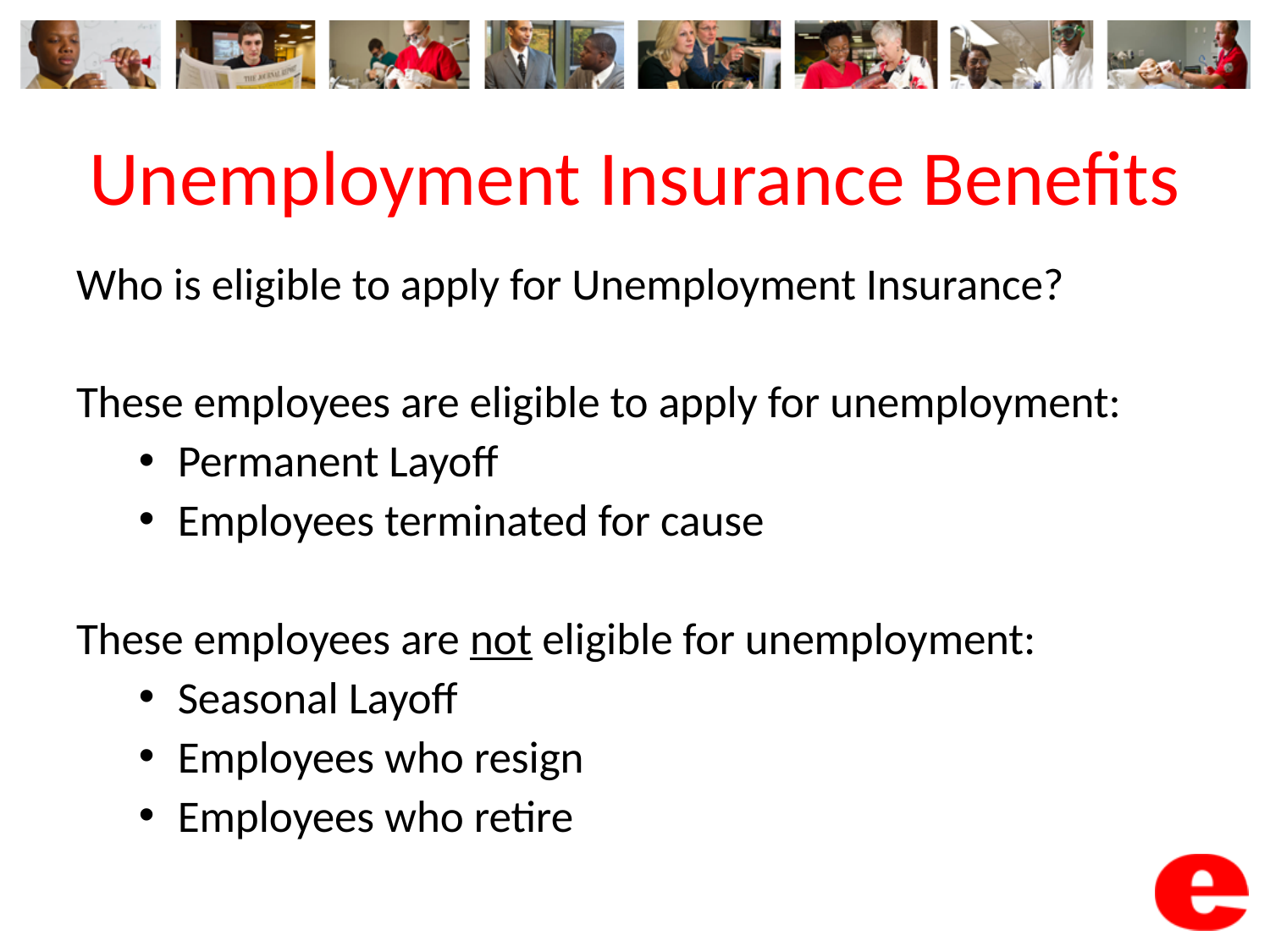

# Unemployment Insurance Benefits
Who is eligible to apply for Unemployment Insurance?

These employees are eligible to apply for unemployment:
Permanent Layoff
Employees terminated for cause

These employees are not eligible for unemployment:
Seasonal Layoff
Employees who resign
Employees who retire